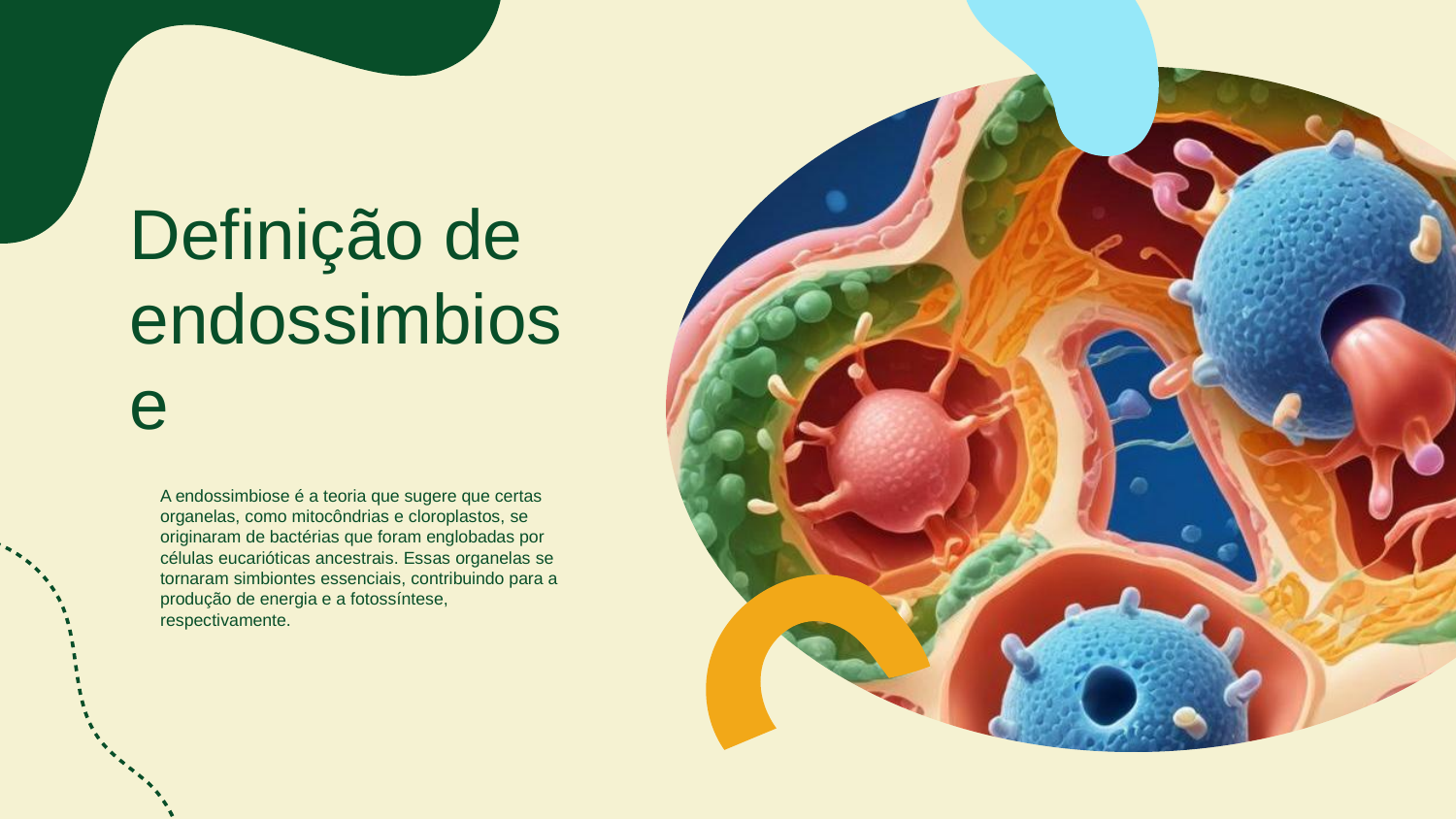

# Definição de endossimbiose
A endossimbiose é a teoria que sugere que certas organelas, como mitocôndrias e cloroplastos, se originaram de bactérias que foram englobadas por células eucarióticas ancestrais. Essas organelas se tornaram simbiontes essenciais, contribuindo para a produção de energia e a fotossíntese, respectivamente.